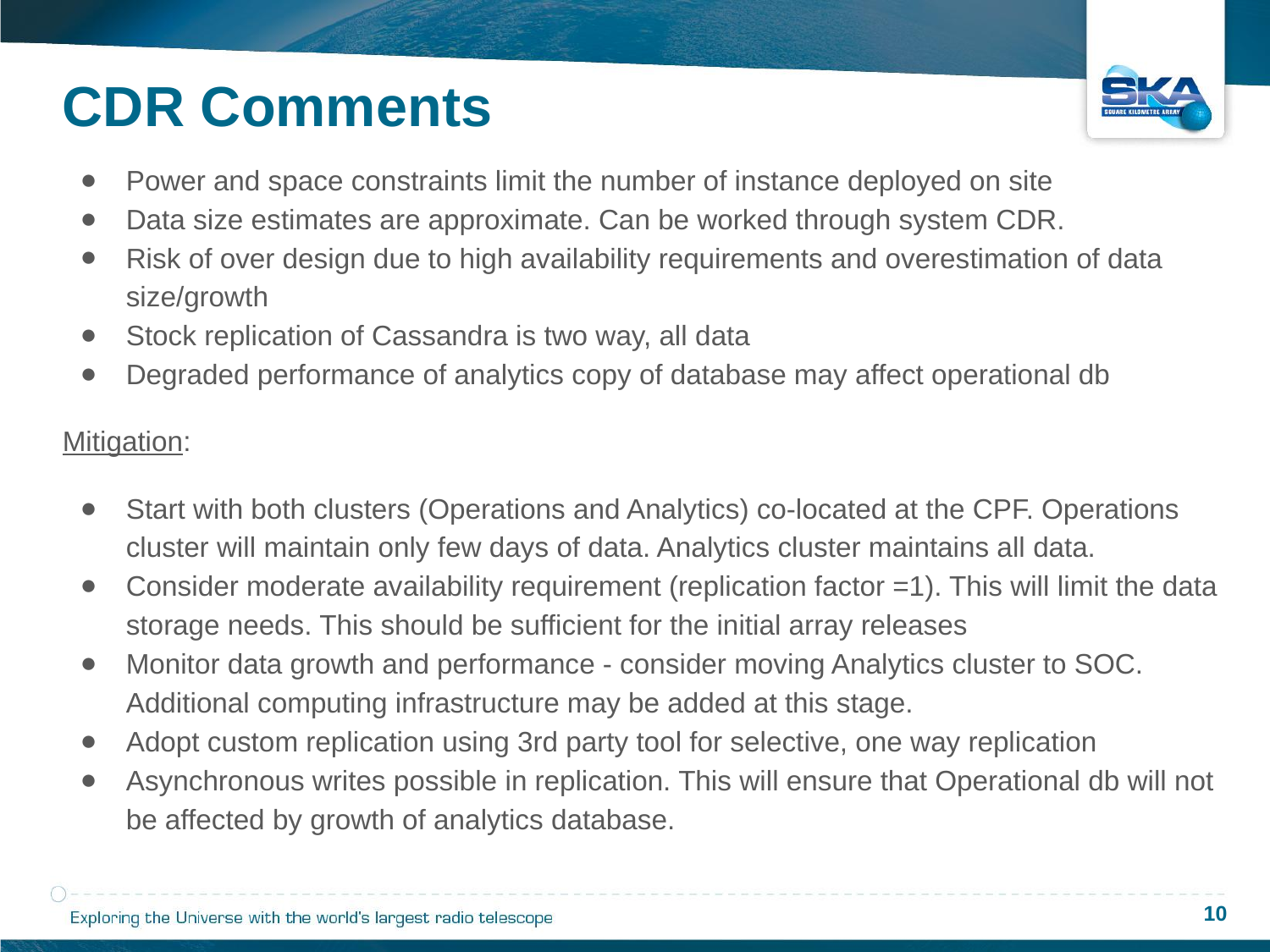

# CDR Comments
Power and space constraints limit the number of instance deployed on site
Data size estimates are approximate. Can be worked through system CDR.
Risk of over design due to high availability requirements and overestimation of data size/growth
Stock replication of Cassandra is two way, all data
Degraded performance of analytics copy of database may affect operational db
Mitigation:
Start with both clusters (Operations and Analytics) co-located at the CPF. Operations cluster will maintain only few days of data. Analytics cluster maintains all data.
Consider moderate availability requirement (replication factor =1). This will limit the data storage needs. This should be sufficient for the initial array releases
Monitor data growth and performance - consider moving Analytics cluster to SOC. Additional computing infrastructure may be added at this stage.
Adopt custom replication using 3rd party tool for selective, one way replication
Asynchronous writes possible in replication. This will ensure that Operational db will not be affected by growth of analytics database.

10